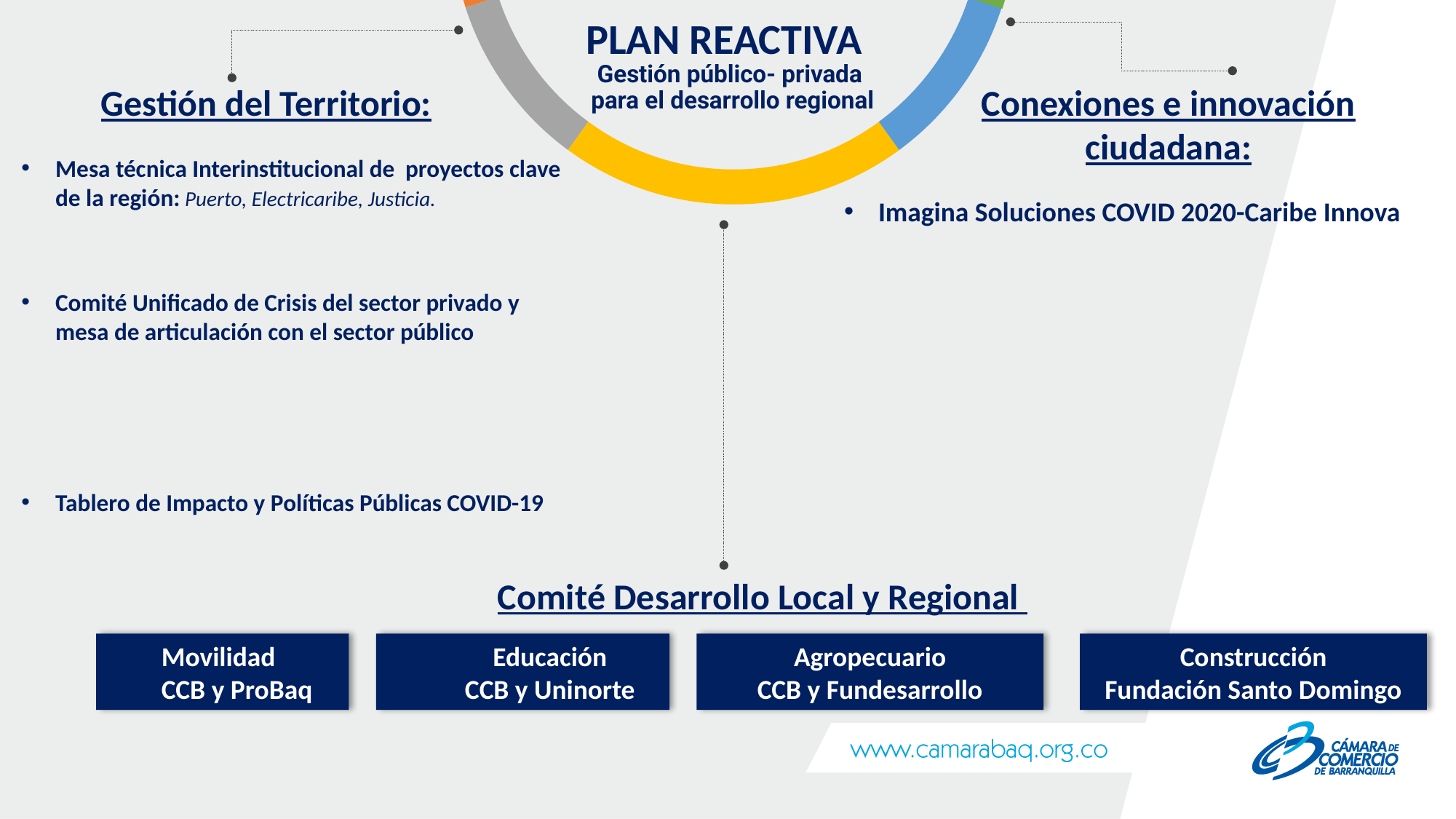

PLAN REACTIVA
Gestión público- privada
 para el desarrollo regional
Gestión del Territorio:

Mesa técnica Interinstitucional de  proyectos clave de la región: Puerto, Electricaribe, Justicia.

Comité Unificado de Crisis del sector privado y mesa de articulación con el sector público

Tablero de Impacto y Políticas Públicas COVID-19

Conexiones e innovación ciudadana:
Imagina Soluciones COVID 2020-Caribe Innova
Comité Desarrollo Local y Regional
Movilidad
CCB y ProBaq
Educación
CCB y Uninorte
Agropecuario
CCB y Fundesarrollo
Construcción
Fundación Santo Domingo